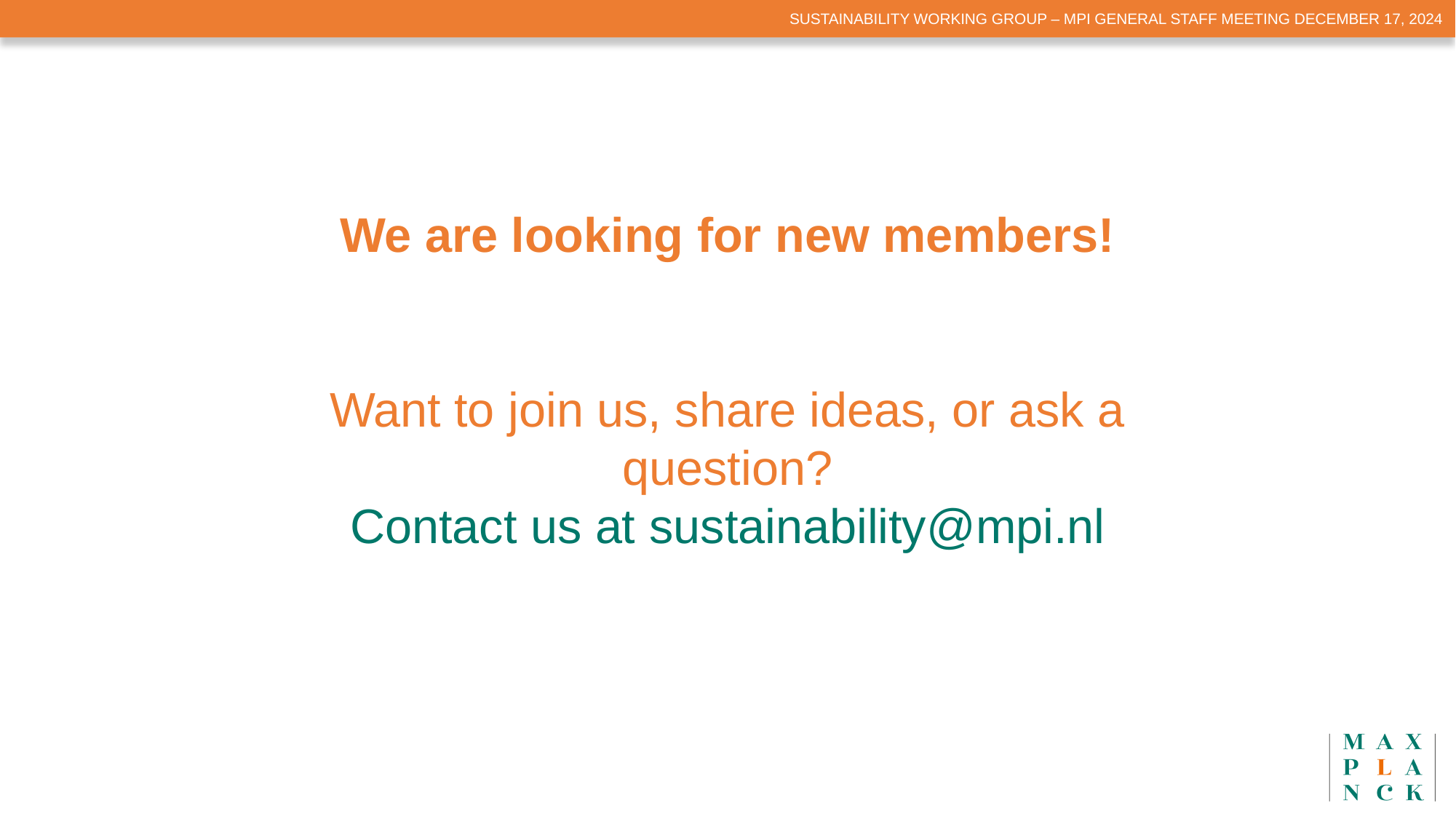

Sustainability Working group – MPI GENERAL STAFF MEETING DECEMBER 17, 2024
We are looking for new members!

Want to join us, share ideas, or ask a question?
Contact us at sustainability@mpi.nl